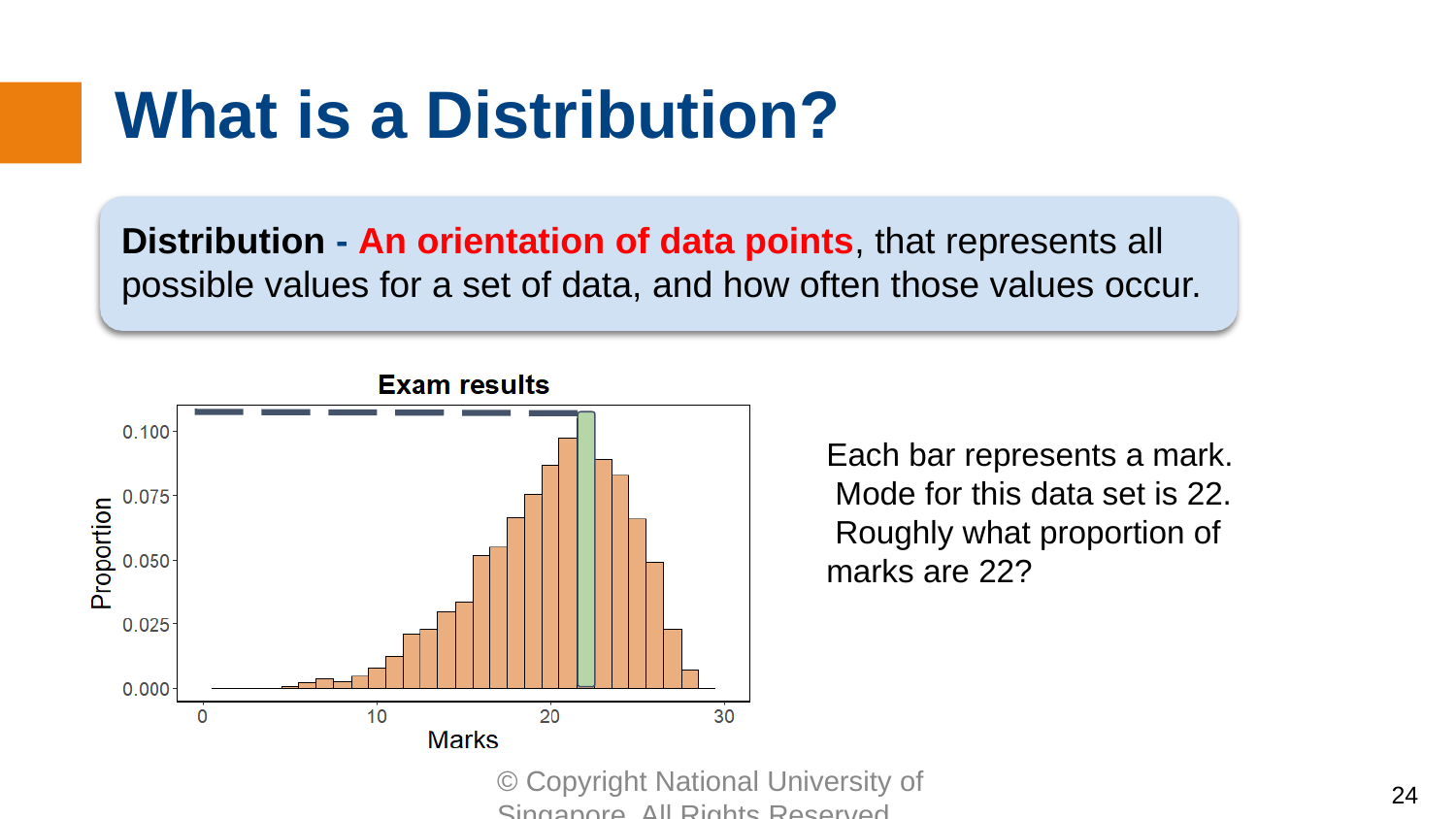

# What is a Distribution?

Distribution - An orientation of data points, that represents all  possible values for a set of data, and how often those values occur.

Each bar represents a mark.  Mode for this data set is 22.  Roughly what proportion of  marks are 22?
© Copyright National University of Singapore. All Rights Reserved.
24